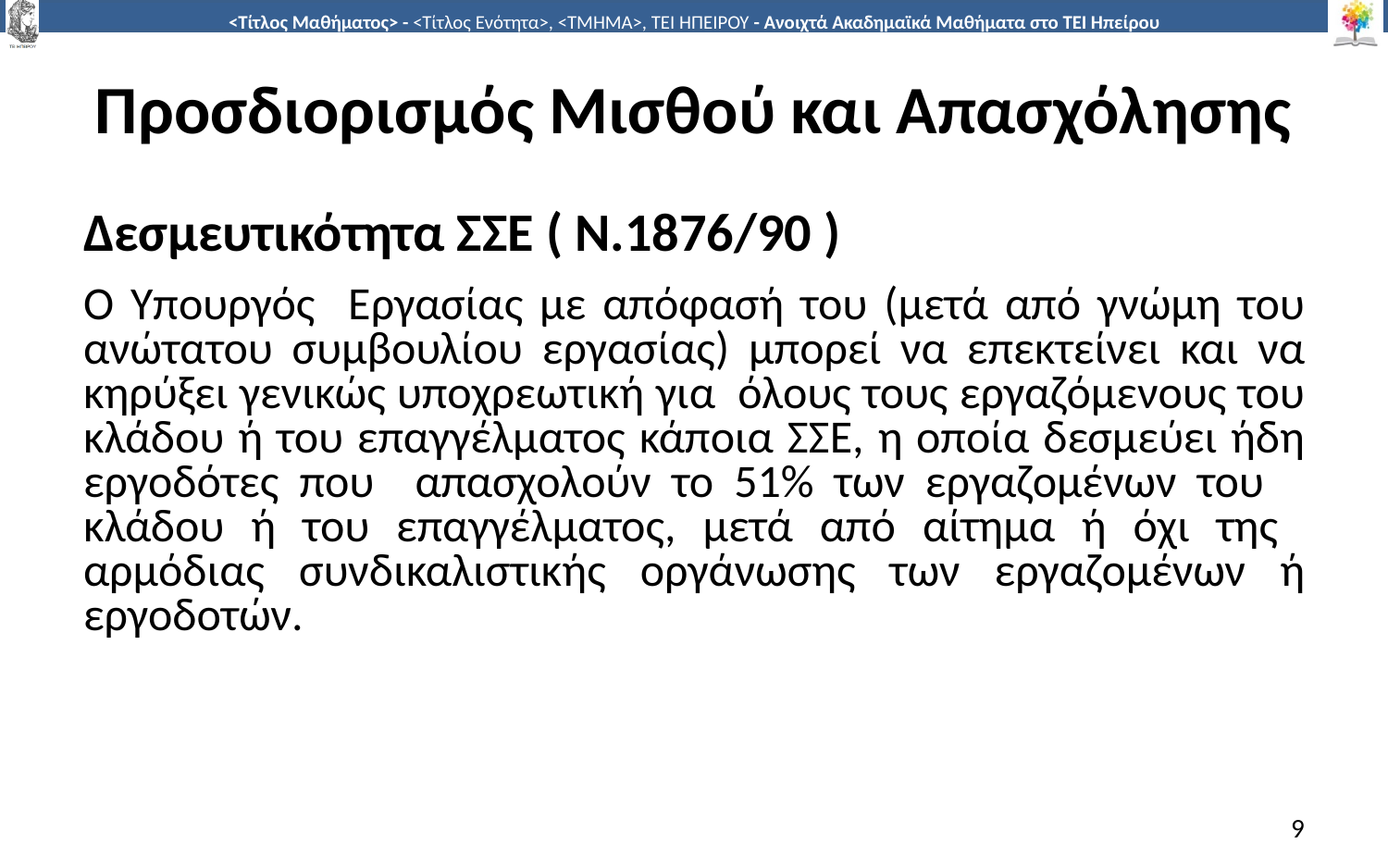

# Προσδιορισμός Μισθού και Απασχόλησης
Δεσμευτικότητα ΣΣΕ ( Ν.1876/90 )
Ο Υπουργός  Εργασίας µε απόφασή του (µετά από γνώµη του ανώτατου συµβουλίου εργασίας) µπορεί να επεκτείνει και να κηρύξει γενικώς υποχρεωτική για  όλους τους εργαζόµενους του κλάδου ή του επαγγέλµατος κάποια ΣΣΕ, η οποία δεσµεύει ήδη εργοδότες που  απασχολούν το 51% των εργαζοµένων του   κλάδου ή του επαγγέλµατος, µετά από αίτηµα ή όχι της  αρµόδιας συνδικαλιστικής οργάνωσης των εργαζοµένων ή εργοδοτών.

9